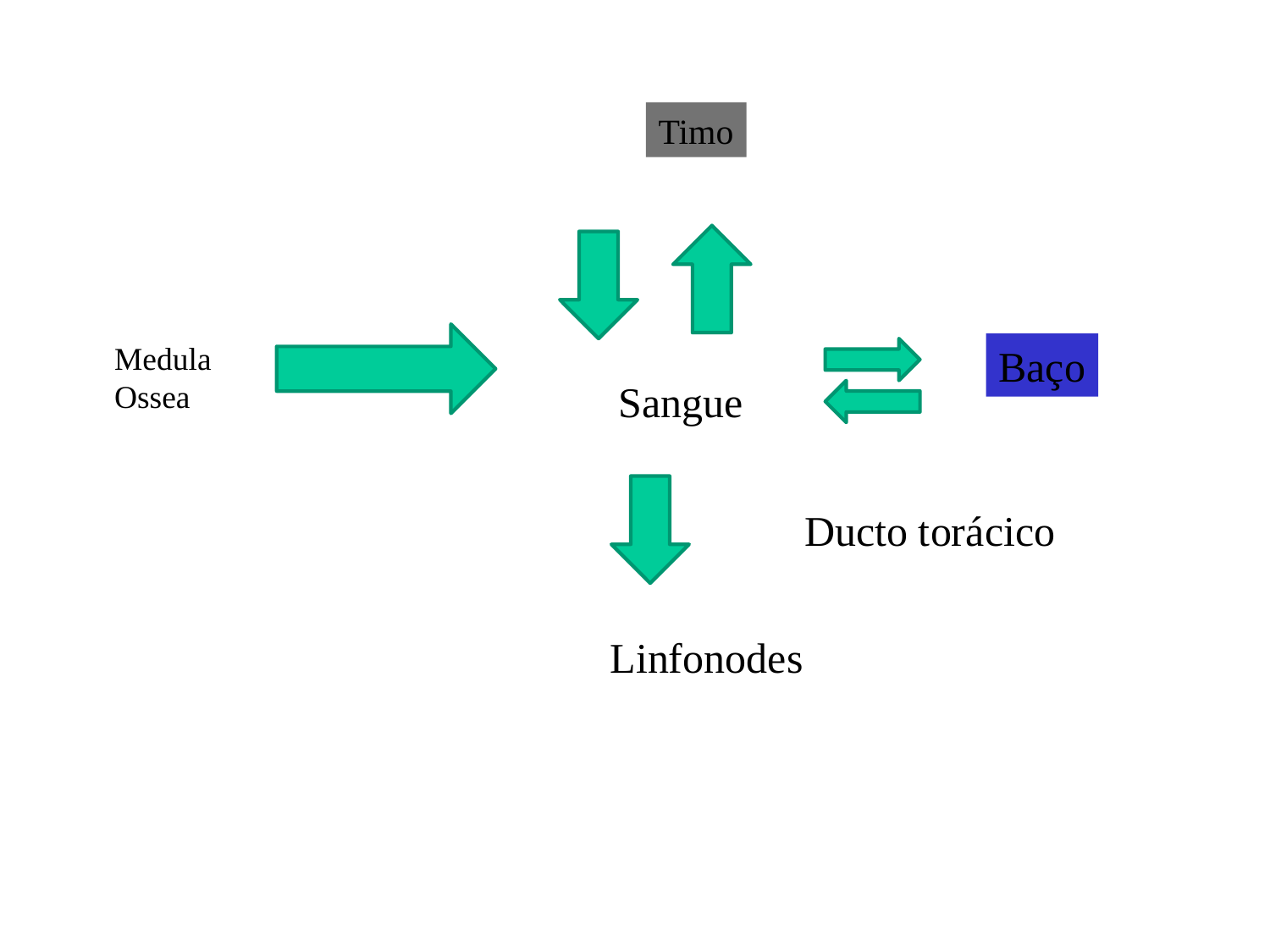

Timo

Medula
Ossea
Baço
Sangue

Ducto torácico
Linfonodes